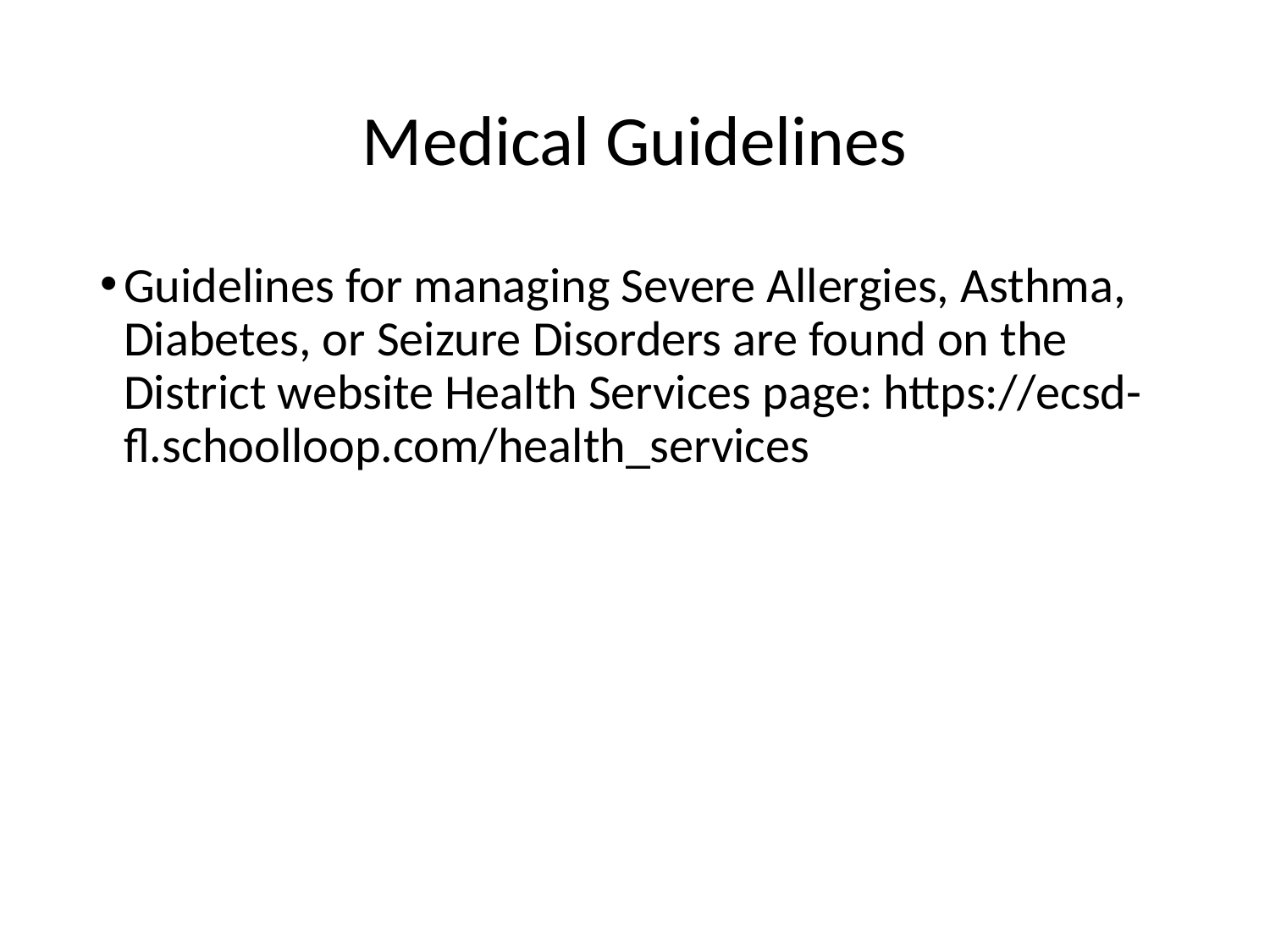

# Medical Guidelines
Guidelines for managing Severe Allergies, Asthma, Diabetes, or Seizure Disorders are found on the District website Health Services page: https://ecsd-fl.schoolloop.com/health_services